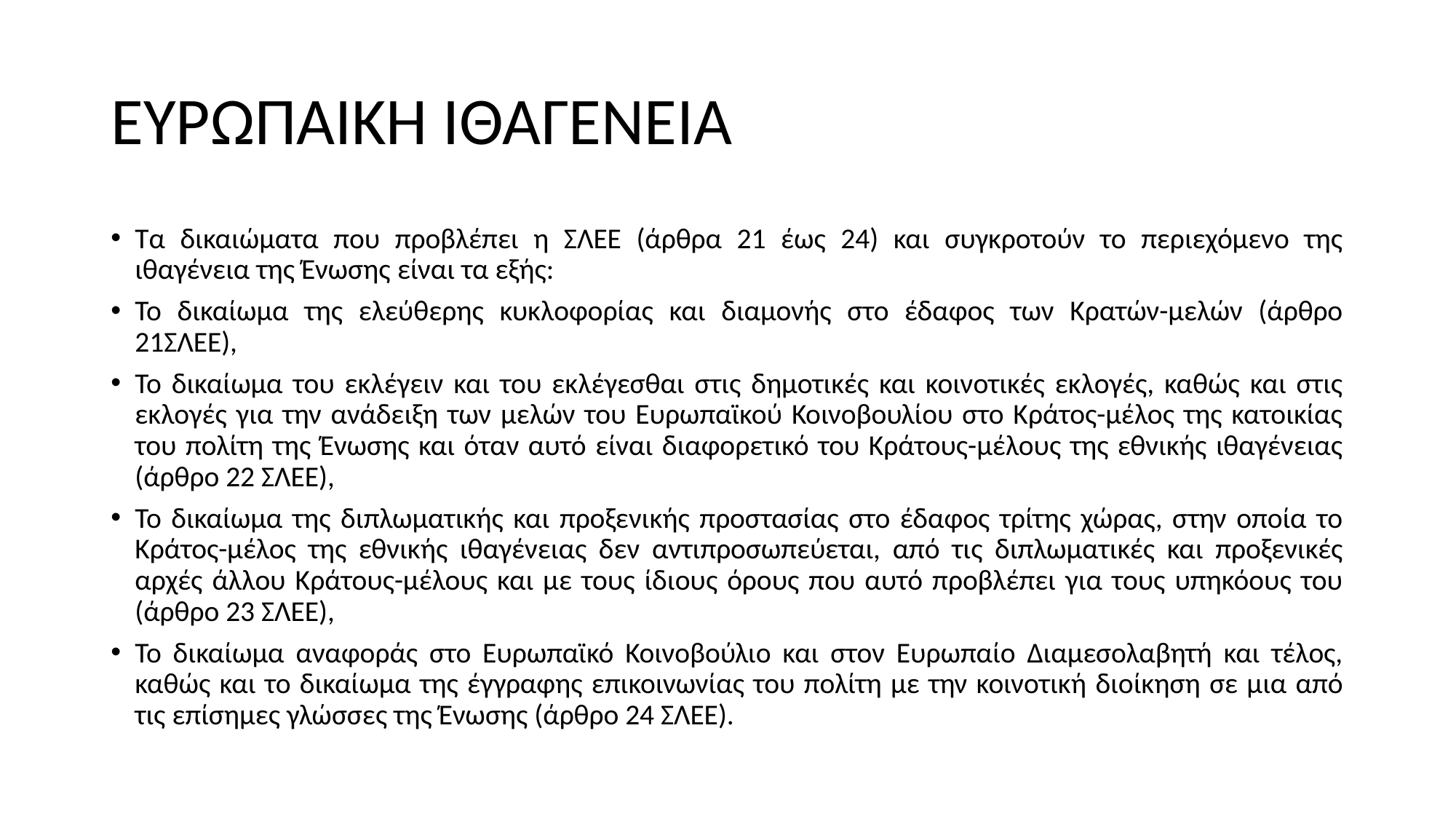

# ΕΥΡΩΠΑΙΚΗ ΙΘΑΓΕΝΕΙΑ
Tα δικαιώματα που προβλέπει η ΣΛΕΕ (άρθρα 21 έως 24) και συγκροτούν το περιεχόμενο της ιθαγένεια της Ένωσης είναι τα εξής:
Το δικαίωμα της ελεύθερης κυκλοφορίας και διαμονής στο έδαφος των Κρατών-μελών (άρθρο 21ΣΛΕΕ),
Το δικαίωμα του εκλέγειν και του εκλέγεσθαι στις δημοτικές και κοινοτικές εκλογές, καθώς και στις εκλογές για την ανάδειξη των μελών του Ευρωπαϊκού Κοινοβουλίου στο Κράτος-μέλος της κατοικίας του πολίτη της Ένωσης και όταν αυτό είναι διαφορετικό του Κράτους-μέλους της εθνικής ιθαγένειας (άρθρο 22 ΣΛΕΕ),
Το δικαίωμα της διπλωματικής και προξενικής προστασίας στο έδαφος τρίτης χώρας, στην οποία το Κράτος-μέλος της εθνικής ιθαγένειας δεν αντιπροσωπεύεται, από τις διπλωματικές και προξενικές αρχές άλλου Κράτους-μέλους και με τους ίδιους όρους που αυτό προβλέπει για τους υπηκόους του (άρθρο 23 ΣΛΕΕ),
Το δικαίωμα αναφοράς στο Ευρωπαϊκό Κοινοβούλιο και στον Ευρωπαίο Διαμεσολαβητή και τέλος, καθώς και το δικαίωμα της έγγραφης επικοινωνίας του πολίτη με την κοινοτική διοίκηση σε μια από τις επίσημες γλώσσες της Ένωσης (άρθρο 24 ΣΛΕΕ).